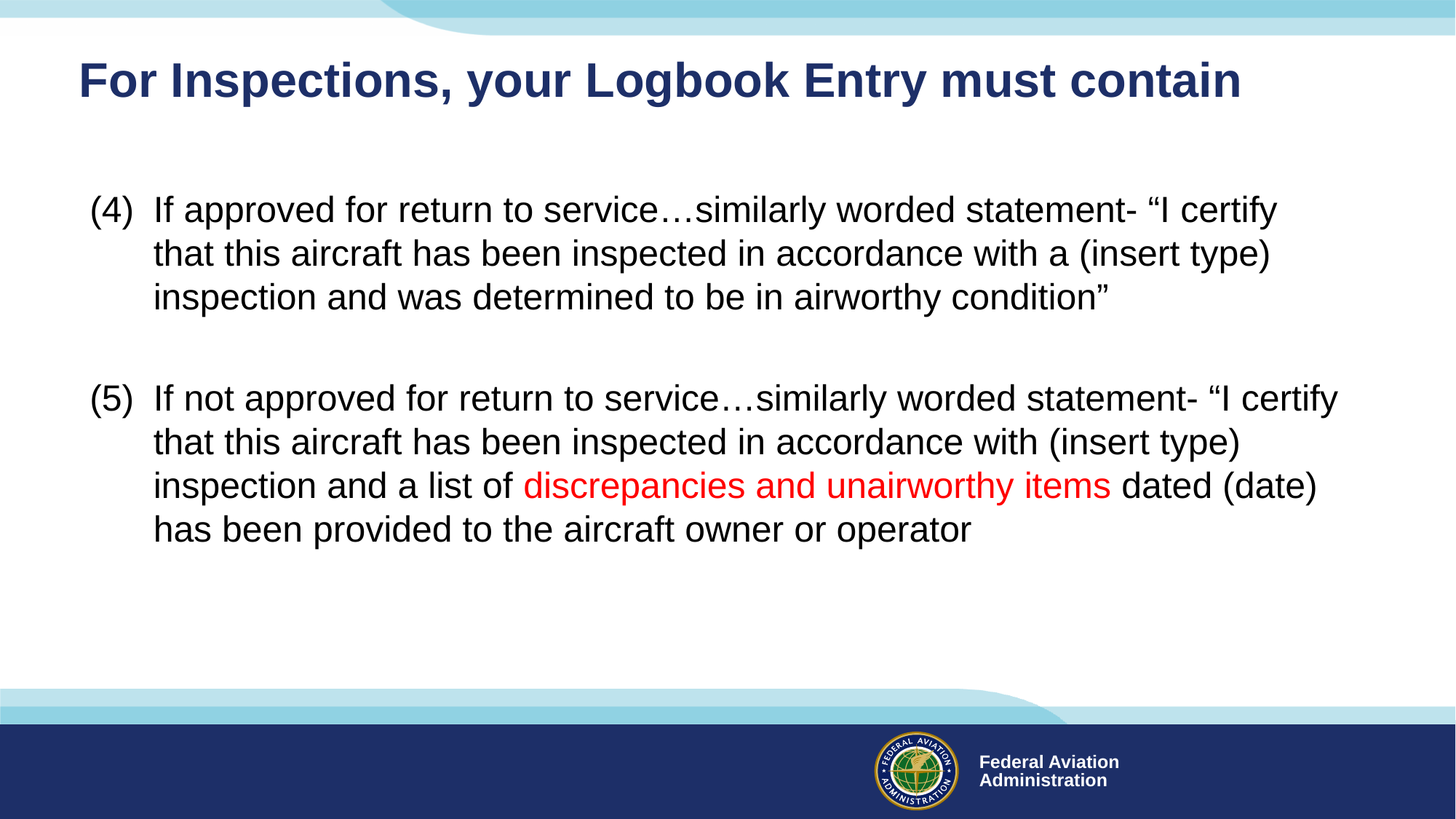

# For Inspections, your Logbook Entry must contain
If approved for return to service…similarly worded statement- “I certify that this aircraft has been inspected in accordance with a (insert type) inspection and was determined to be in airworthy condition”

If not approved for return to service…similarly worded statement- “I certify that this aircraft has been inspected in accordance with (insert type) inspection and a list of discrepancies and unairworthy items dated (date) has been provided to the aircraft owner or operator